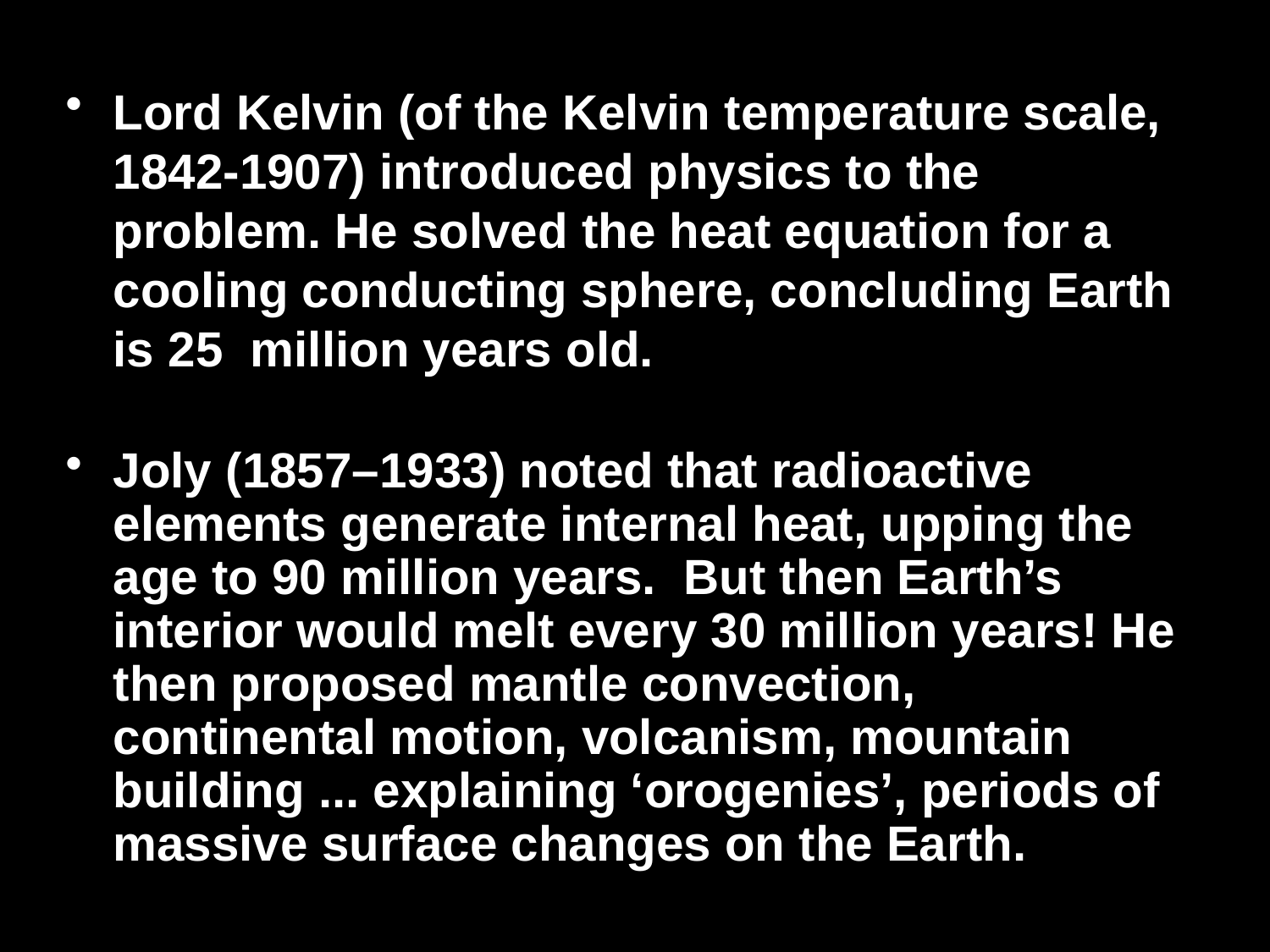

Lord Kelvin (of the Kelvin temperature scale, 1842-1907) introduced physics to the problem. He solved the heat equation for a cooling conducting sphere, concluding Earth is 25  million years old.

Joly (1857–1933) noted that radioactive elements generate internal heat, upping the age to 90 million years.  But then Earth’s interior would melt every 30 million years! He then proposed mantle convection,  continental motion, volcanism, mountain building ... explaining ‘orogenies’, periods of massive surface changes on the Earth.